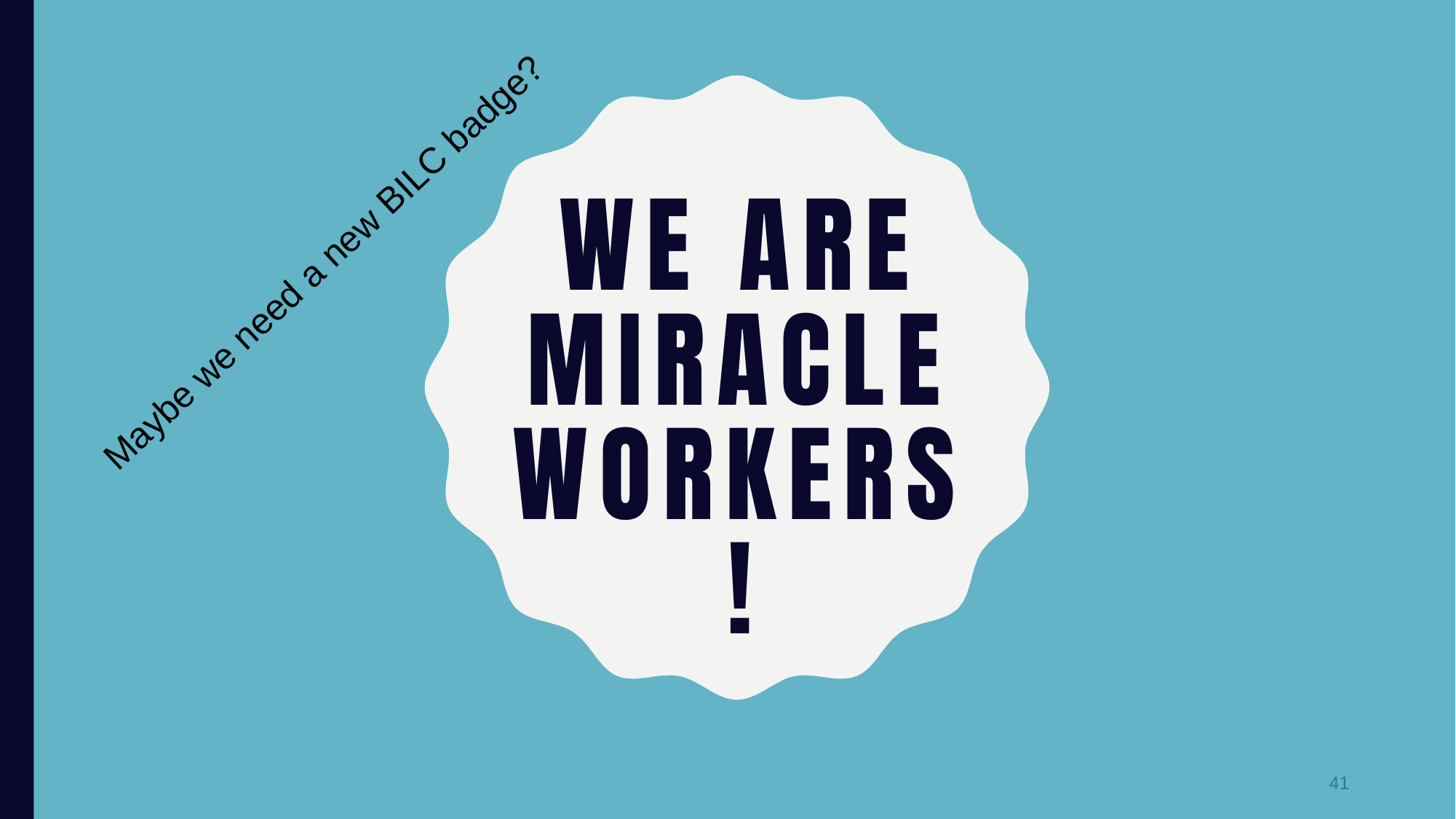

# We are Miracle Workers !
Maybe we need a new BILC badge?
41